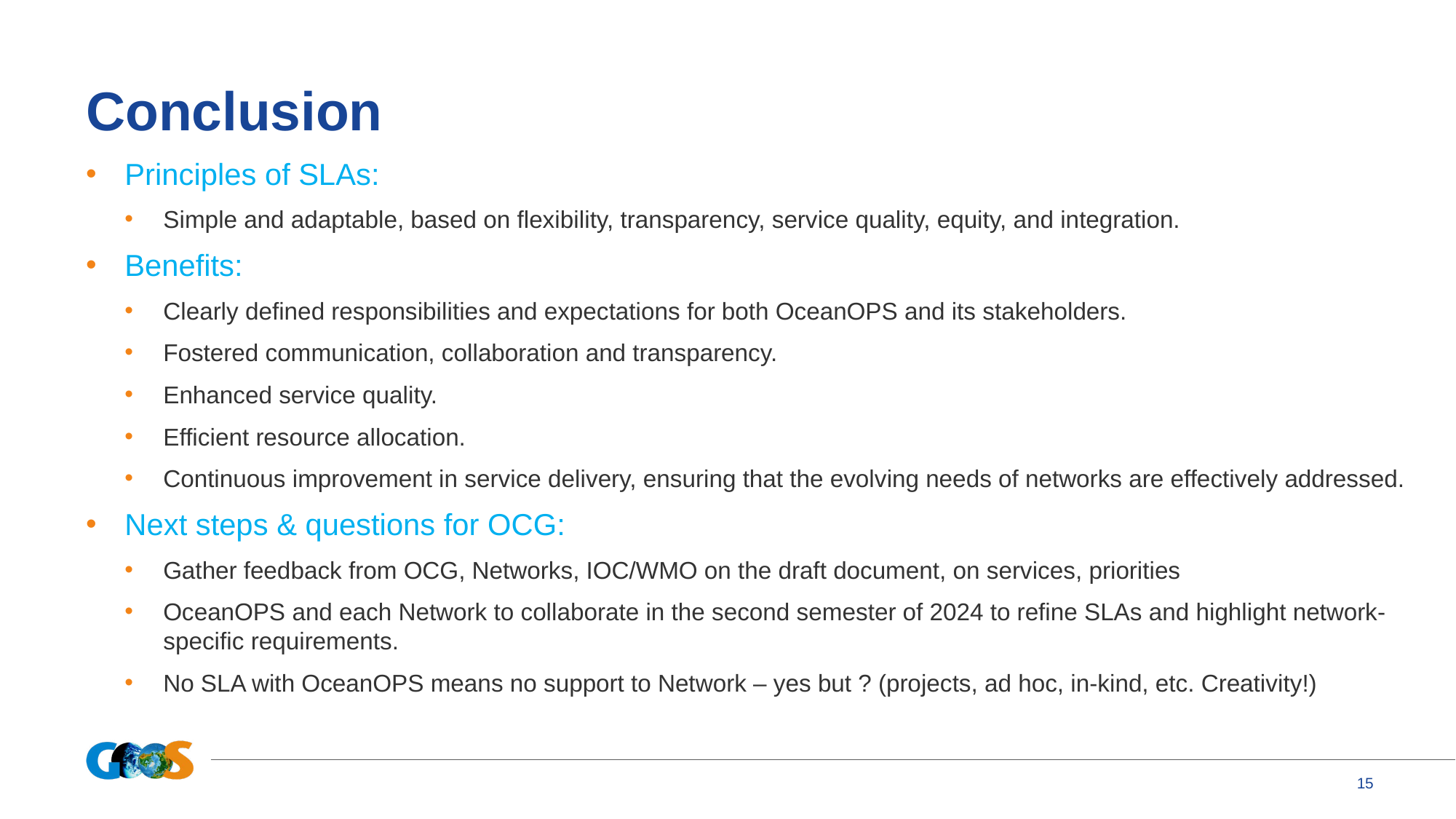

# Conclusion
Principles of SLAs:
Simple and adaptable, based on flexibility, transparency, service quality, equity, and integration.
Benefits:
Clearly defined responsibilities and expectations for both OceanOPS and its stakeholders.
Fostered communication, collaboration and transparency.
Enhanced service quality.
Efficient resource allocation.
Continuous improvement in service delivery, ensuring that the evolving needs of networks are effectively addressed.
Next steps & questions for OCG:
Gather feedback from OCG, Networks, IOC/WMO on the draft document, on services, priorities
OceanOPS and each Network to collaborate in the second semester of 2024 to refine SLAs and highlight network-specific requirements.
No SLA with OceanOPS means no support to Network – yes but ? (projects, ad hoc, in-kind, etc. Creativity!)

15